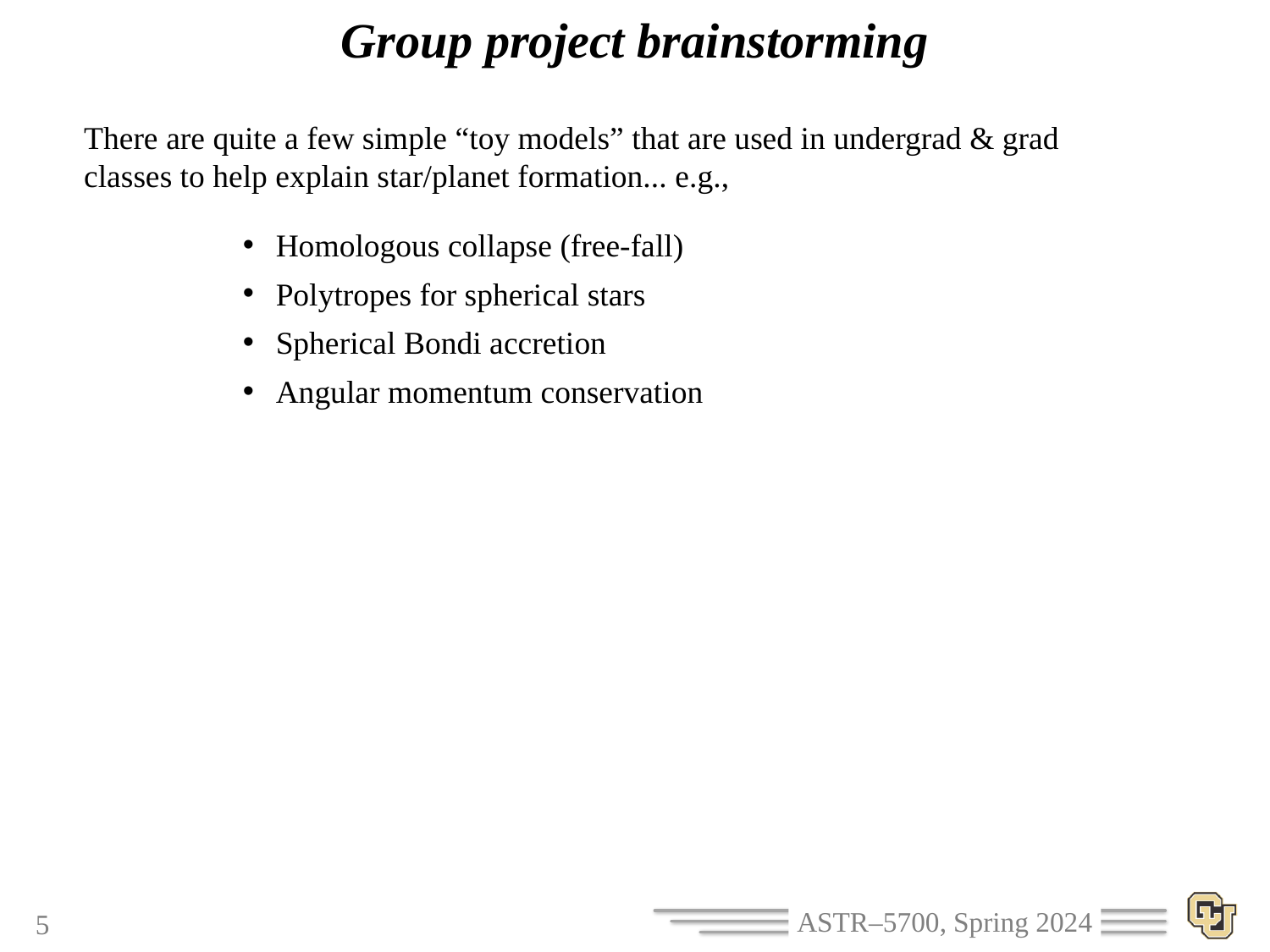

# Group project brainstorming
There are quite a few simple “toy models” that are used in undergrad & grad classes to help explain star/planet formation... e.g.,
Homologous collapse (free-fall)
Polytropes for spherical stars
Spherical Bondi accretion
Angular momentum conservation

5